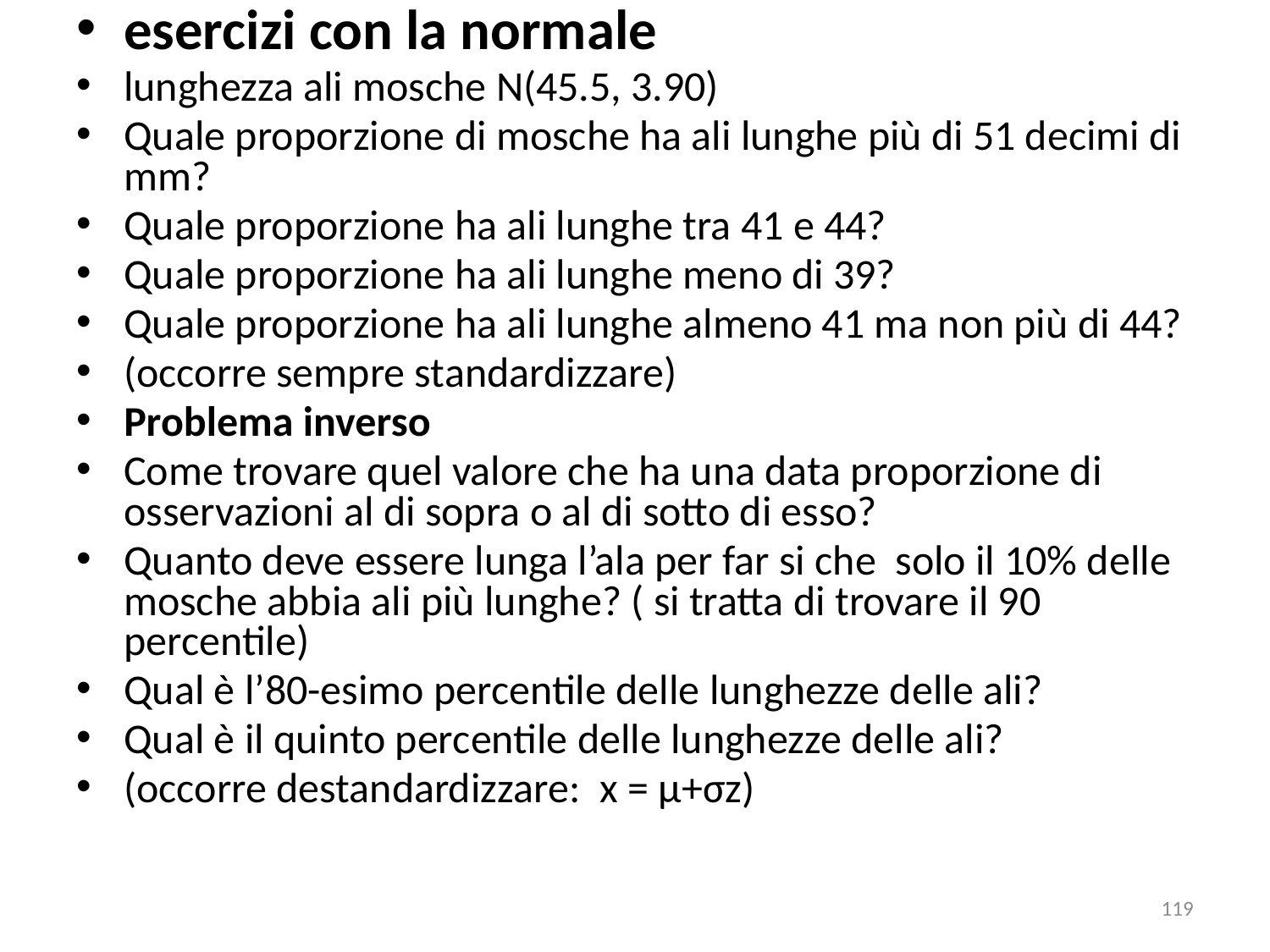

esercizi con la normale
lunghezza ali mosche N(45.5, 3.90)
Quale proporzione di mosche ha ali lunghe più di 51 decimi di mm?
Quale proporzione ha ali lunghe tra 41 e 44?
Quale proporzione ha ali lunghe meno di 39?
Quale proporzione ha ali lunghe almeno 41 ma non più di 44?
(occorre sempre standardizzare)
Problema inverso
Come trovare quel valore che ha una data proporzione di osservazioni al di sopra o al di sotto di esso?
Quanto deve essere lunga l’ala per far si che  solo il 10% delle mosche abbia ali più lunghe? ( si tratta di trovare il 90 percentile)
Qual è l’80-esimo percentile delle lunghezze delle ali?
Qual è il quinto percentile delle lunghezze delle ali?
(occorre destandardizzare:  x = µ+σz)

119